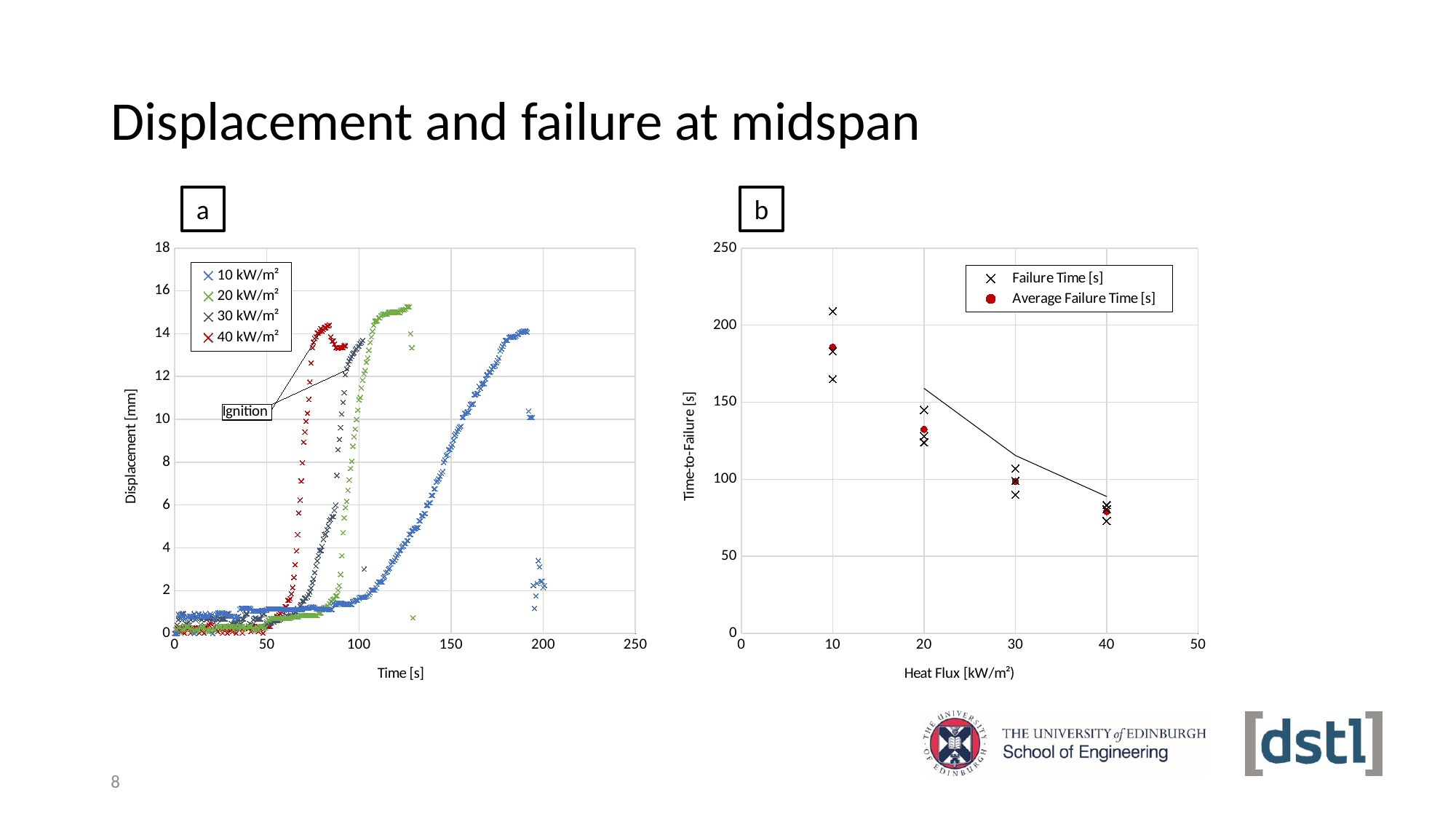

# Displacement and failure at midspan
a
b

### Chart

| Category |  |  |  |  |
|---|---|---|---|---|

### Chart

| Category |  |  |
|---|---|---|
8